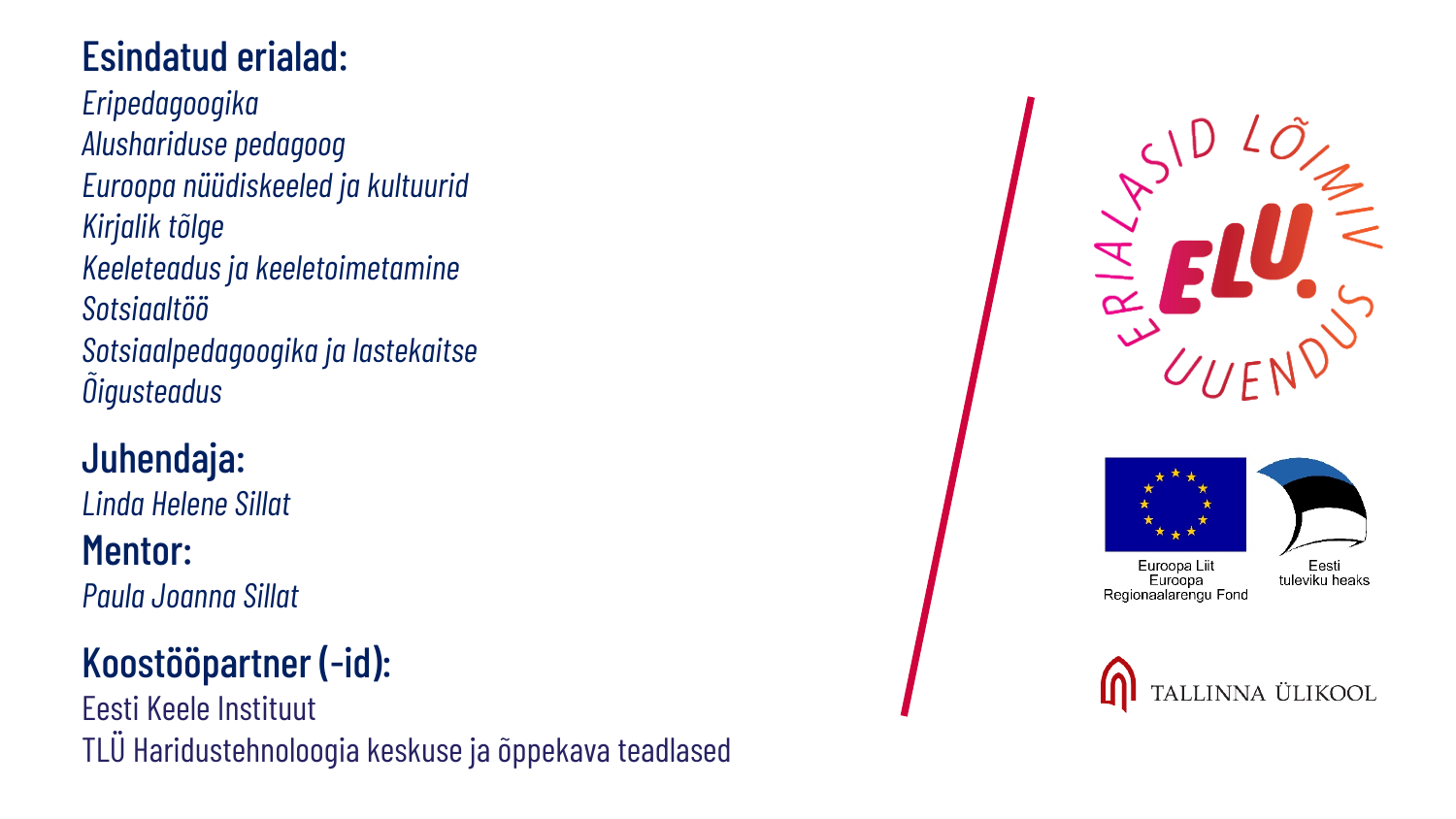

Esindatud erialad:
Eripedagoogika
Alushariduse pedagoog
Euroopa nüüdiskeeled ja kultuurid
Kirjalik tõlge
Keeleteadus ja keeletoimetamine
Sotsiaaltöö
Sotsiaalpedagoogika ja lastekaitse
Õigusteadus
Juhendaja:
Linda Helene Sillat
Mentor:
Paula Joanna Sillat
Koostööpartner (-id):
Eesti Keele Instituut
TLÜ Haridustehnoloogia keskuse ja õppekava teadlased